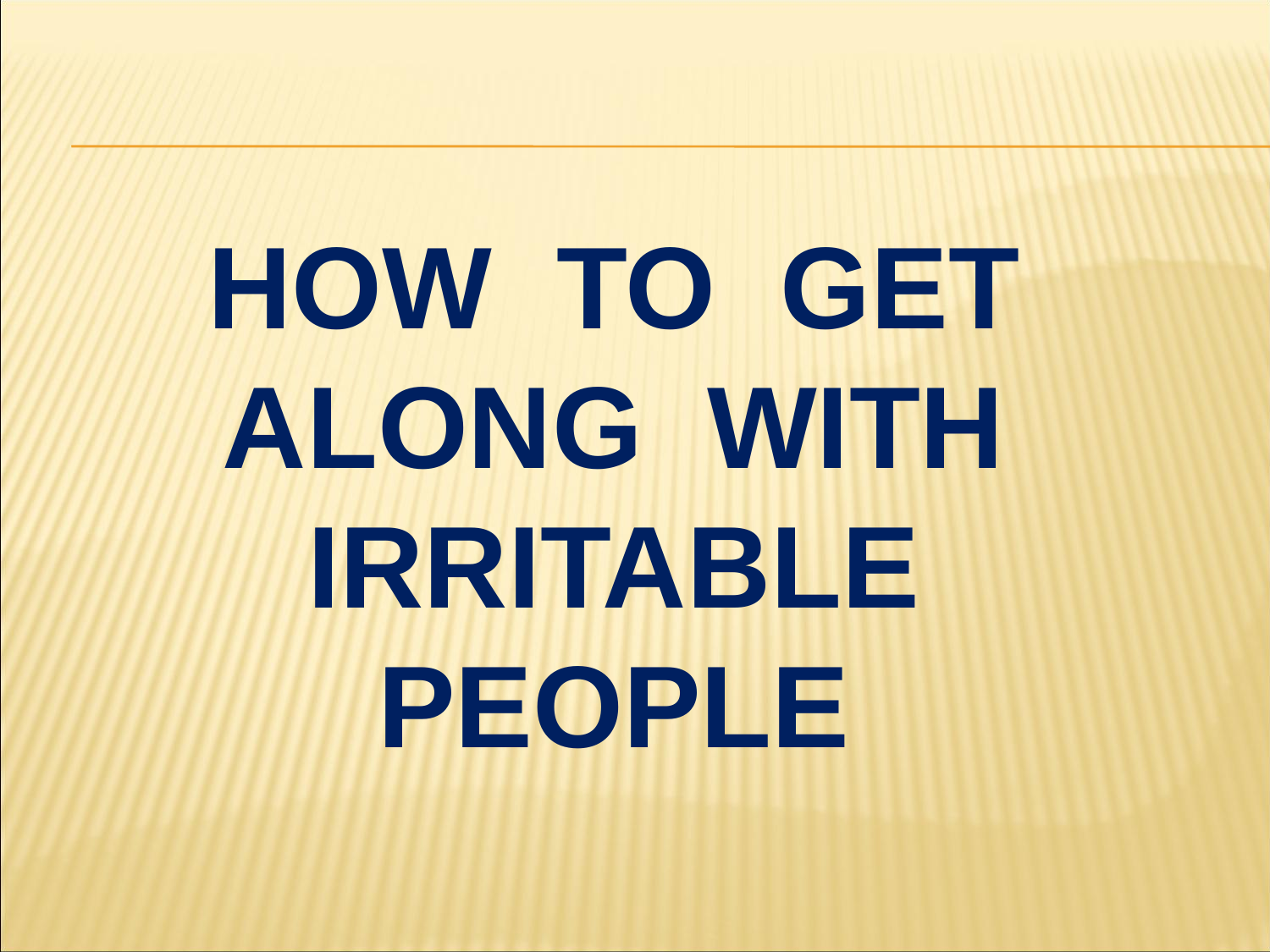

# How  to  Get Along  with Irritable People